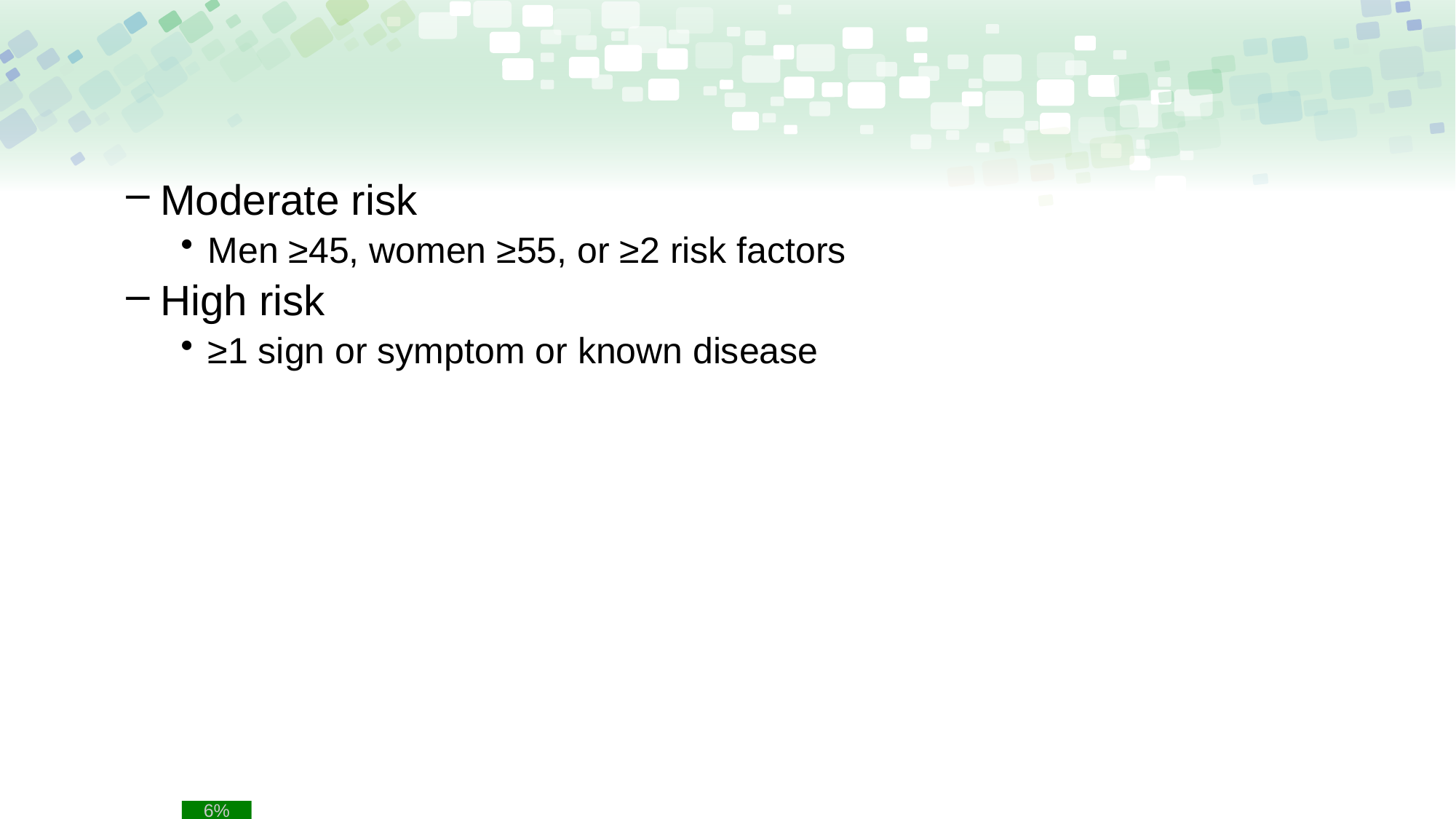

#
Moderate risk
Men ≥45, women ≥55, or ≥2 risk factors
High risk
≥1 sign or symptom or known disease

6%